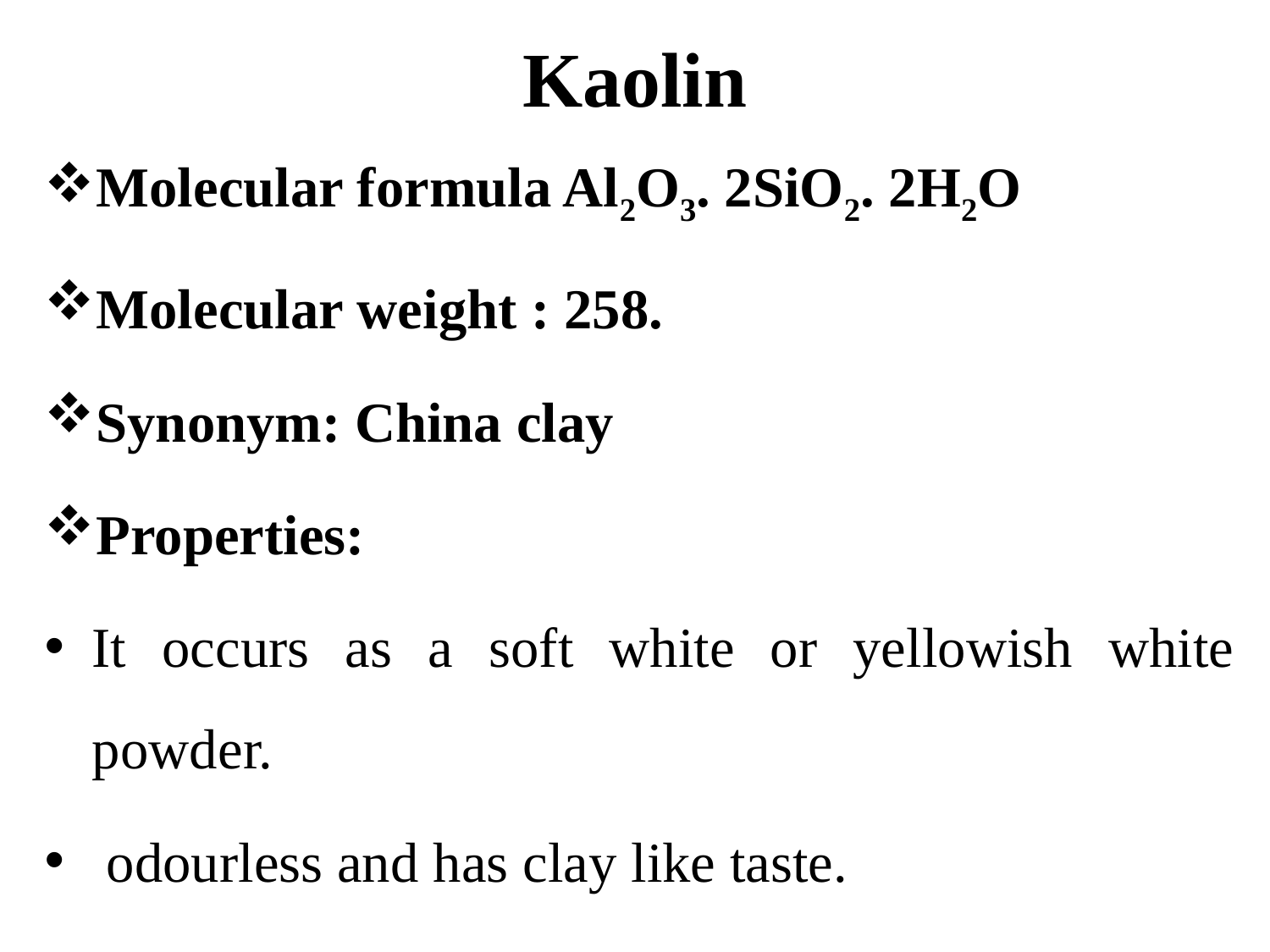

# Kaolin
Molecular formula Al2O3. 2SiO2. 2H2O
Molecular weight : 258.
Synonym: China clay
Properties:
It occurs as a soft white or yellowish white powder.
 odourless and has clay like taste.